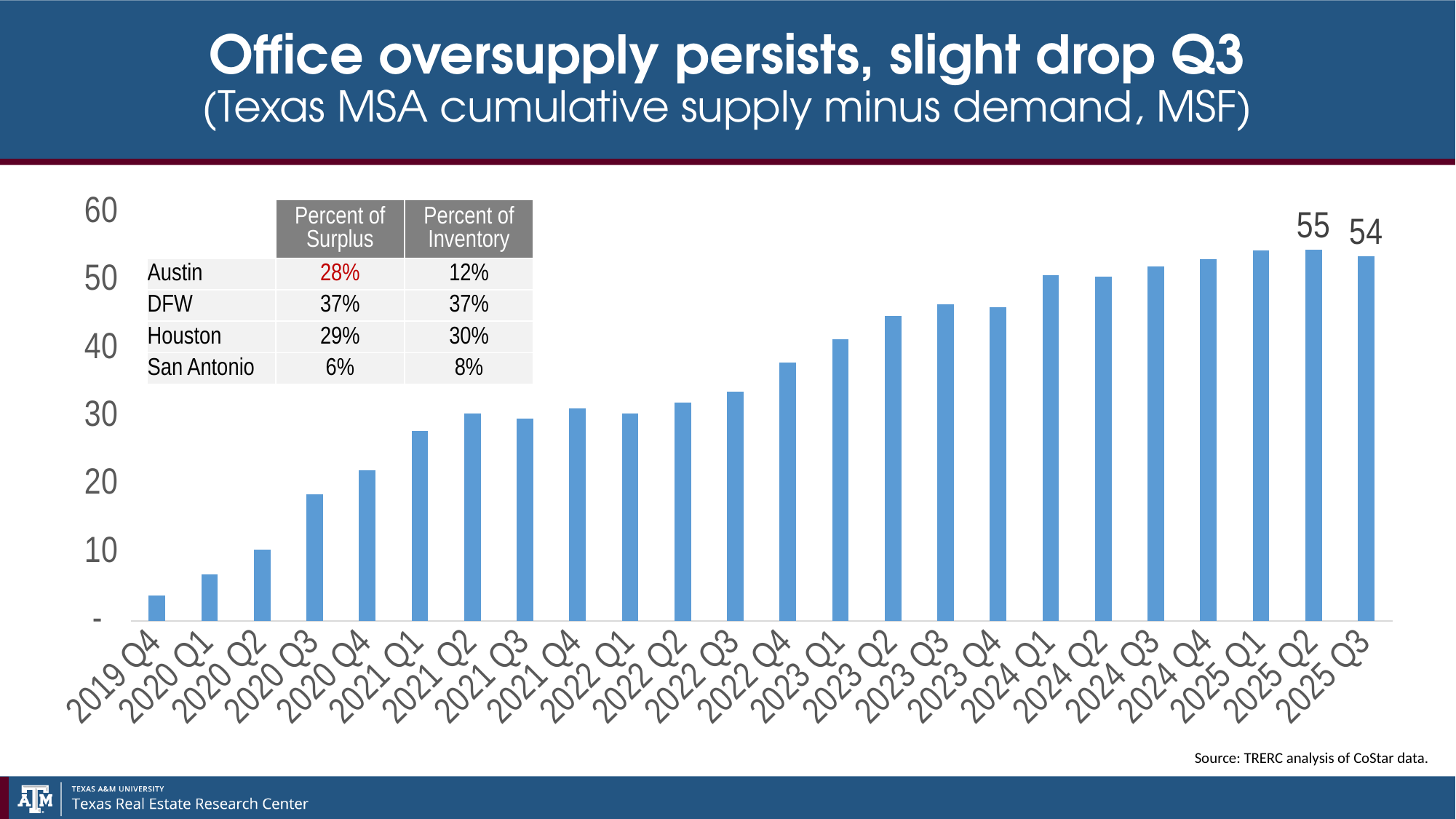

# Office oversupply persists, slight drop Q3 (Texas MSA cumulative supply minus demand, MSF)

### Chart

| Category |  |
|---|---|
| 2019 Q4 | 3.765917 |
| 2020 Q1 | 6.861916 |
| 2020 Q2 | 10.469838 |
| 2020 Q3 | 18.656776 |
| 2020 Q4 | 22.206983 |
| 2021 Q1 | 27.9431 |
| 2021 Q2 | 30.55748 |
| 2021 Q3 | 29.755682 |
| 2021 Q4 | 31.231934 |
| 2022 Q1 | 30.54358 |
| 2022 Q2 | 32.193677 |
| 2022 Q3 | 33.770251 |
| 2022 Q4 | 38.02861 |
| 2023 Q1 | 41.43976 |
| 2023 Q2 | 44.867004 |
| 2023 Q3 | 46.614612 |
| 2023 Q4 | 46.231272 |
| 2024 Q1 | 50.936528 |
| 2024 Q2 | 50.669709 |
| 2024 Q3 | 52.135766 |
| 2024 Q4 | 53.226026 |
| 2025 Q1 | 54.566651 |
| 2025 Q2 | 54.654849 |
| 2025 Q3 | 53.717906 |
|  | Percent of Surplus | Percent of Inventory |
| --- | --- | --- |
| Austin | 28% | 12% |
| DFW | 37% | 37% |
| Houston | 29% | 30% |
| San Antonio | 6% | 8% |
Source: TRERC analysis of CoStar data.